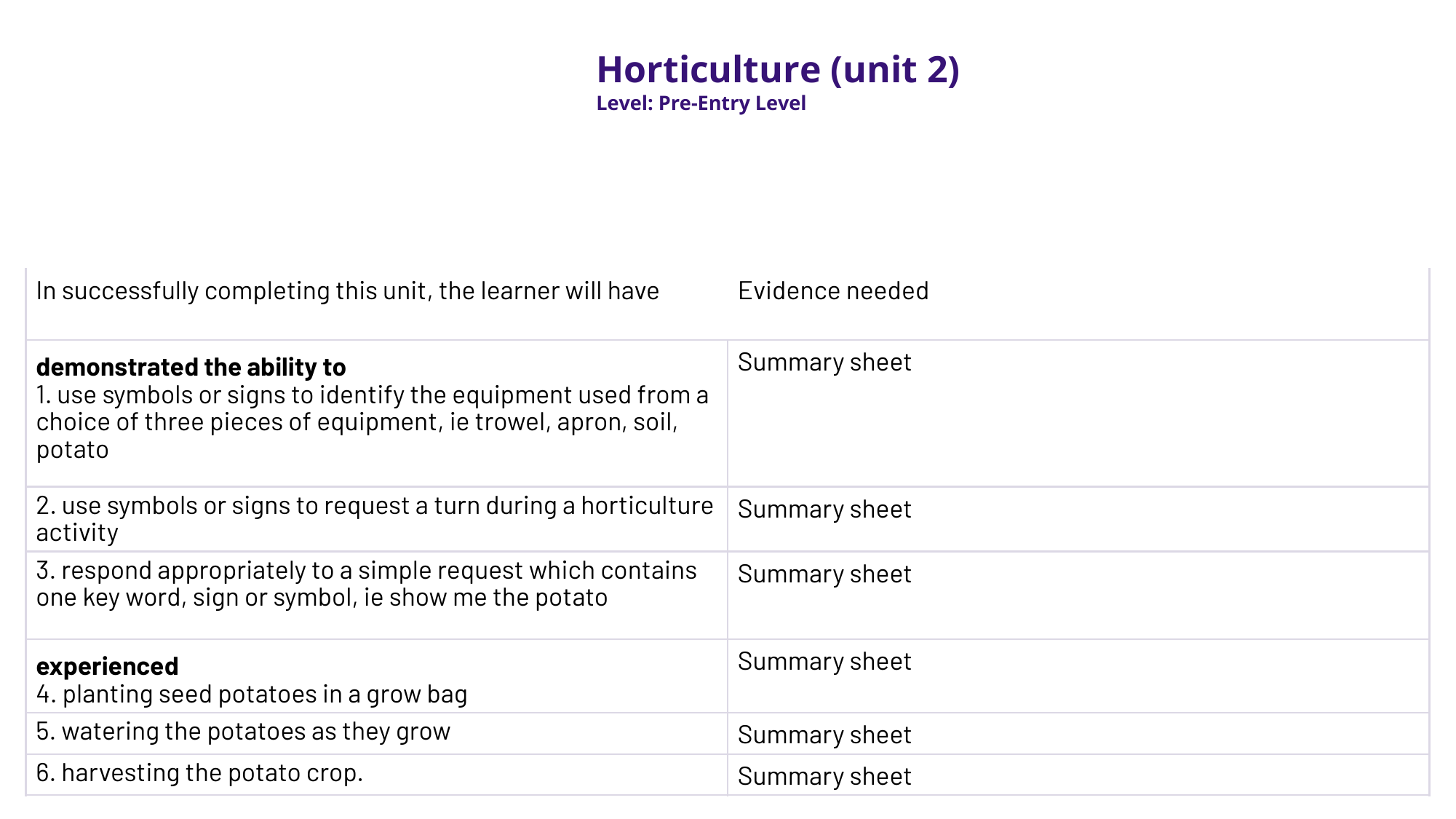

Horticulture (unit 2)
Level: Pre-Entry Level

| In successfully completing this unit, the learner will have | Evidence needed |
| --- | --- |
| demonstrated the ability to 1. use symbols or signs to identify the equipment used from a choice of three pieces of equipment, ie trowel, apron, soil, potato | Summary sheet |
| 2. use symbols or signs to request a turn during a horticulture activity | Summary sheet |
| 3. respond appropriately to a simple request which contains one key word, sign or symbol, ie show me the potato | Summary sheet |
| experienced 4. planting seed potatoes in a grow bag | Summary sheet |
| 5. watering the potatoes as they grow | Summary sheet |
| 6. harvesting the potato crop. | Summary sheet |